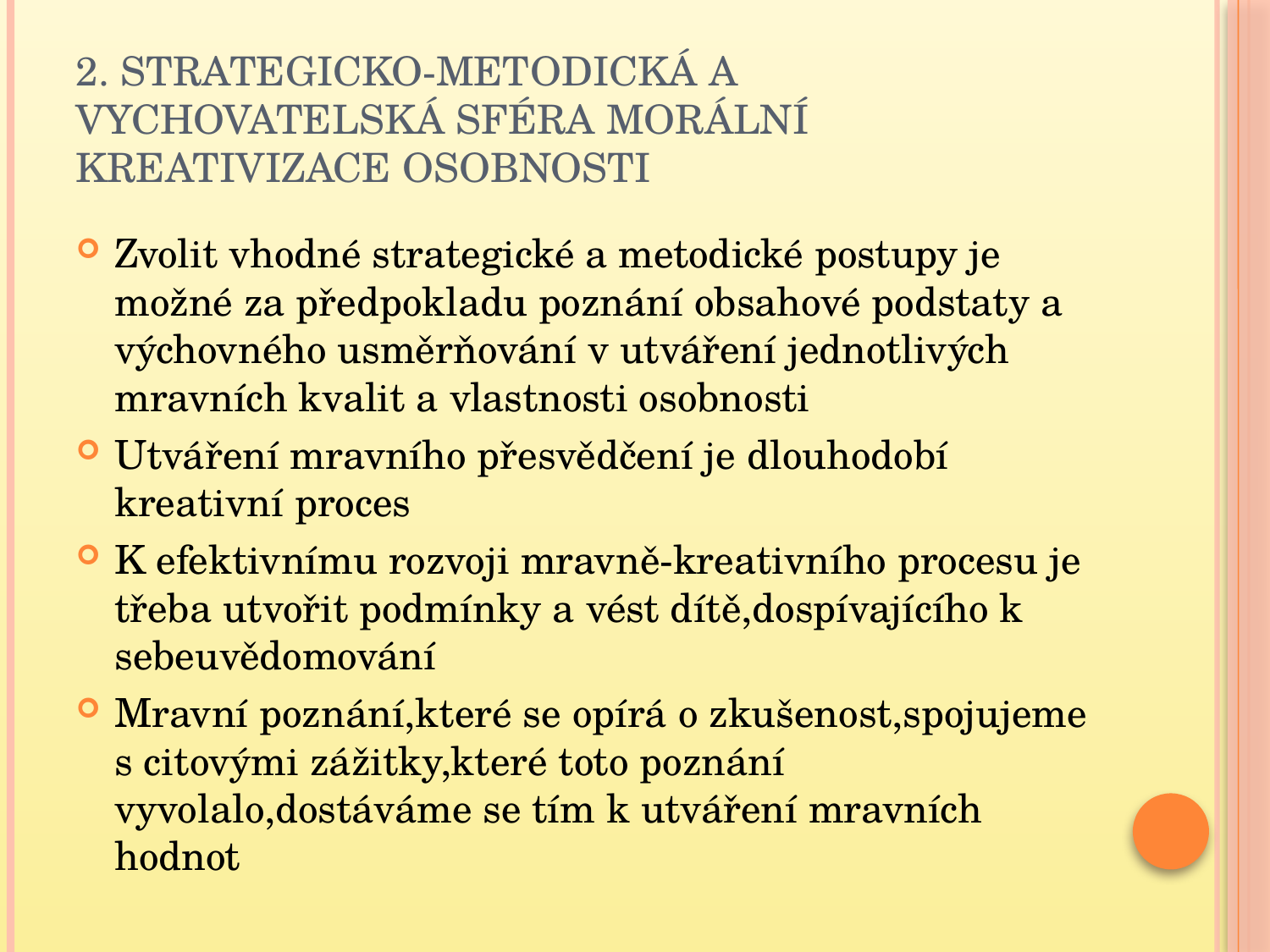

# 2. strategicko-metodická a vychovatelská sféra morální kreativizace osobnosti
Zvolit vhodné strategické a metodické postupy je možné za předpokladu poznání obsahové podstaty a výchovného usměrňování v utváření jednotlivých mravních kvalit a vlastnosti osobnosti
Utváření mravního přesvědčení je dlouhodobí kreativní proces
K efektivnímu rozvoji mravně-kreativního procesu je třeba utvořit podmínky a vést dítě,dospívajícího k sebeuvědomování
Mravní poznání,které se opírá o zkušenost,spojujeme s citovými zážitky,které toto poznání vyvolalo,dostáváme se tím k utváření mravních hodnot